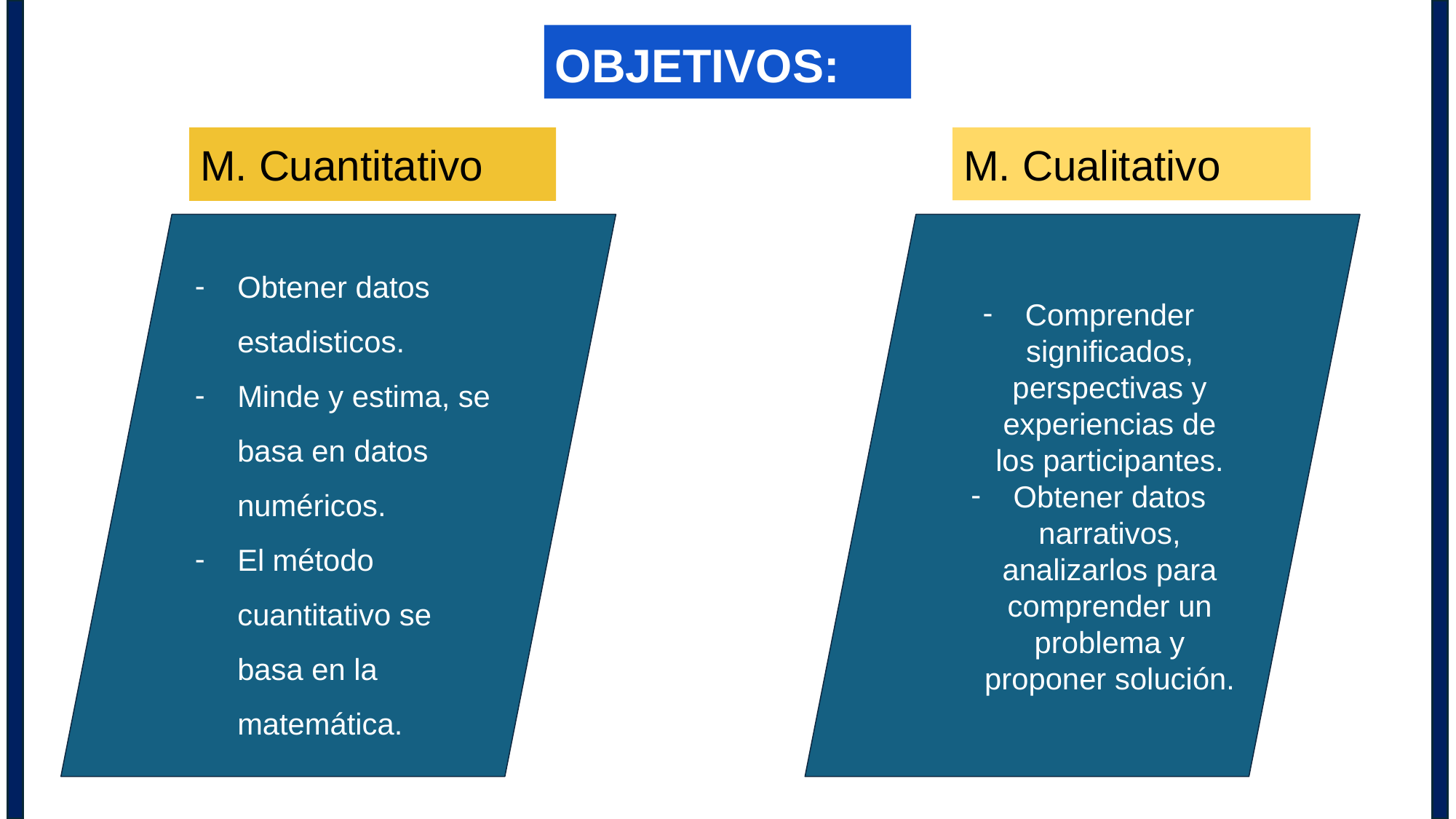

OBJETIVOS:

M. Cuantitativo
M. Cualitativo
Comprender significados, perspectivas y experiencias de los participantes.
Obtener datos narrativos, analizarlos para comprender un problema y proponer solución.
Obtener datos estadisticos.
Minde y estima, se basa en datos numéricos.
El método cuantitativo se basa en la matemática.